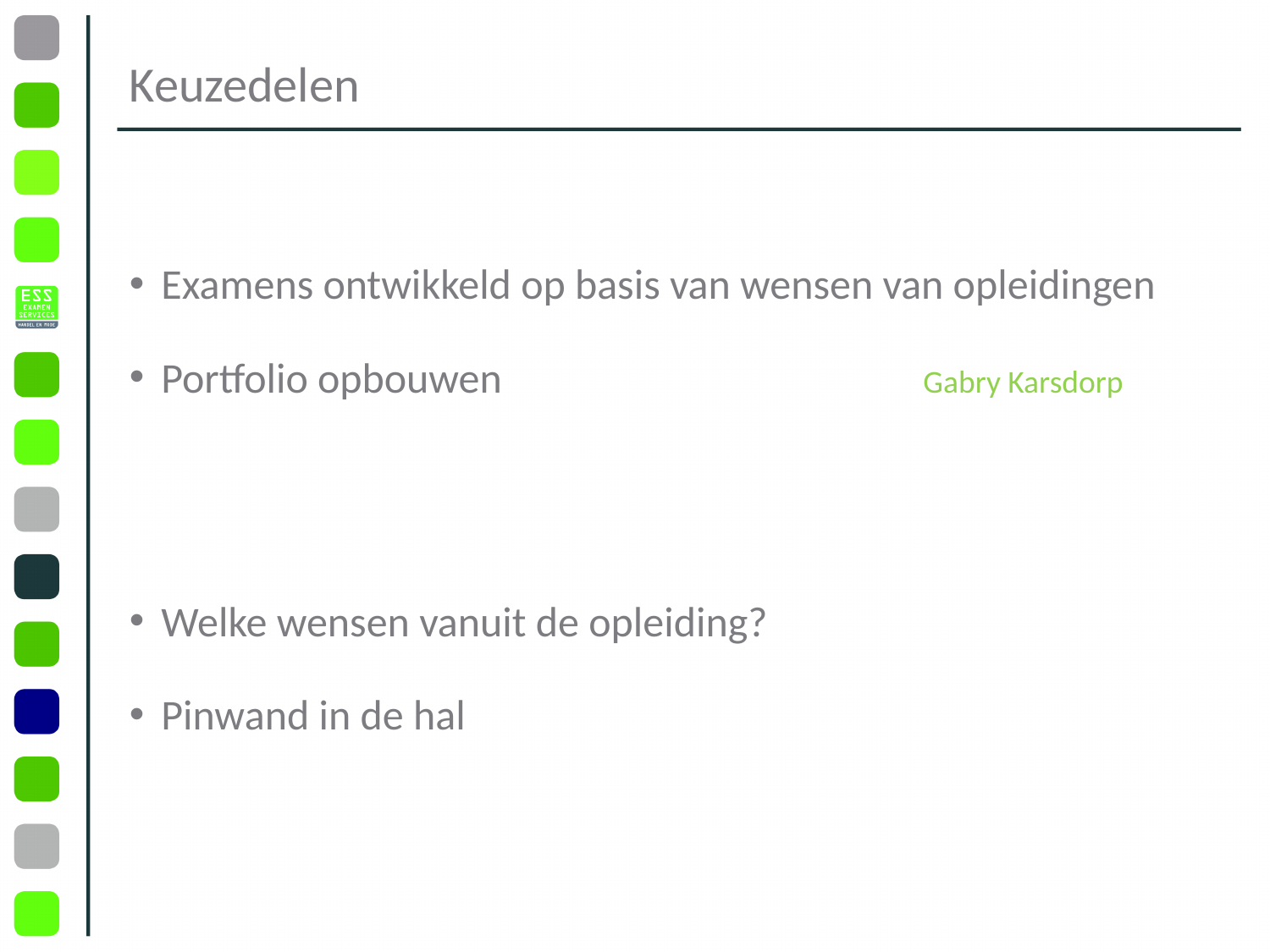

# Keuzedelen
Examens ontwikkeld op basis van wensen van opleidingen
Portfolio opbouwen				Gabry Karsdorp

Welke wensen vanuit de opleiding?
Pinwand in de hal